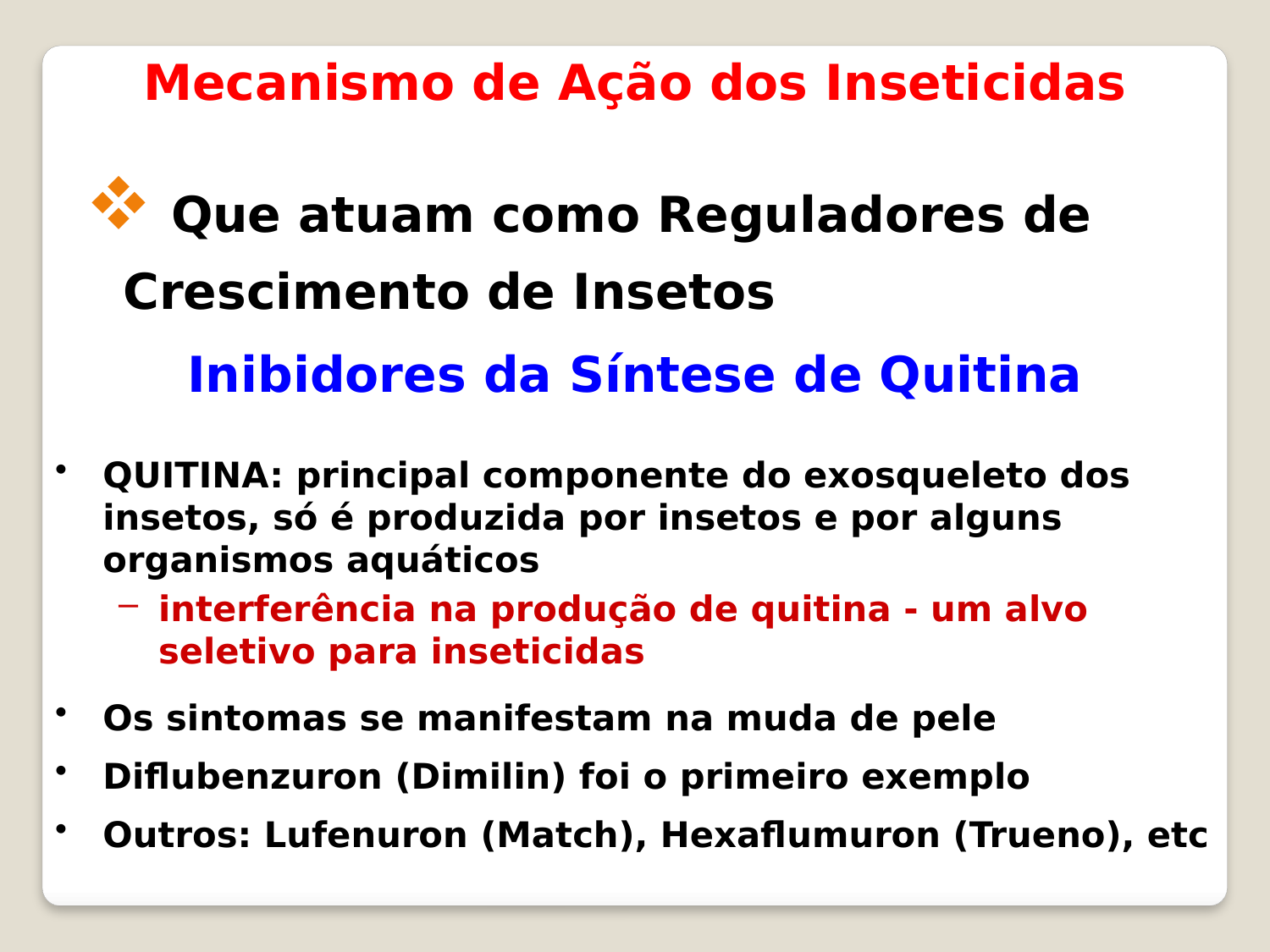

Mecanismo de Ação dos Inseticidas
 Que atuam como Reguladores de Crescimento de Insetos
Inibidores da Síntese de Quitina
QUITINA: principal componente do exosqueleto dos insetos, só é produzida por insetos e por alguns organismos aquáticos
interferência na produção de quitina - um alvo seletivo para inseticidas
Os sintomas se manifestam na muda de pele
Diflubenzuron (Dimilin) foi o primeiro exemplo
Outros: Lufenuron (Match), Hexaflumuron (Trueno), etc